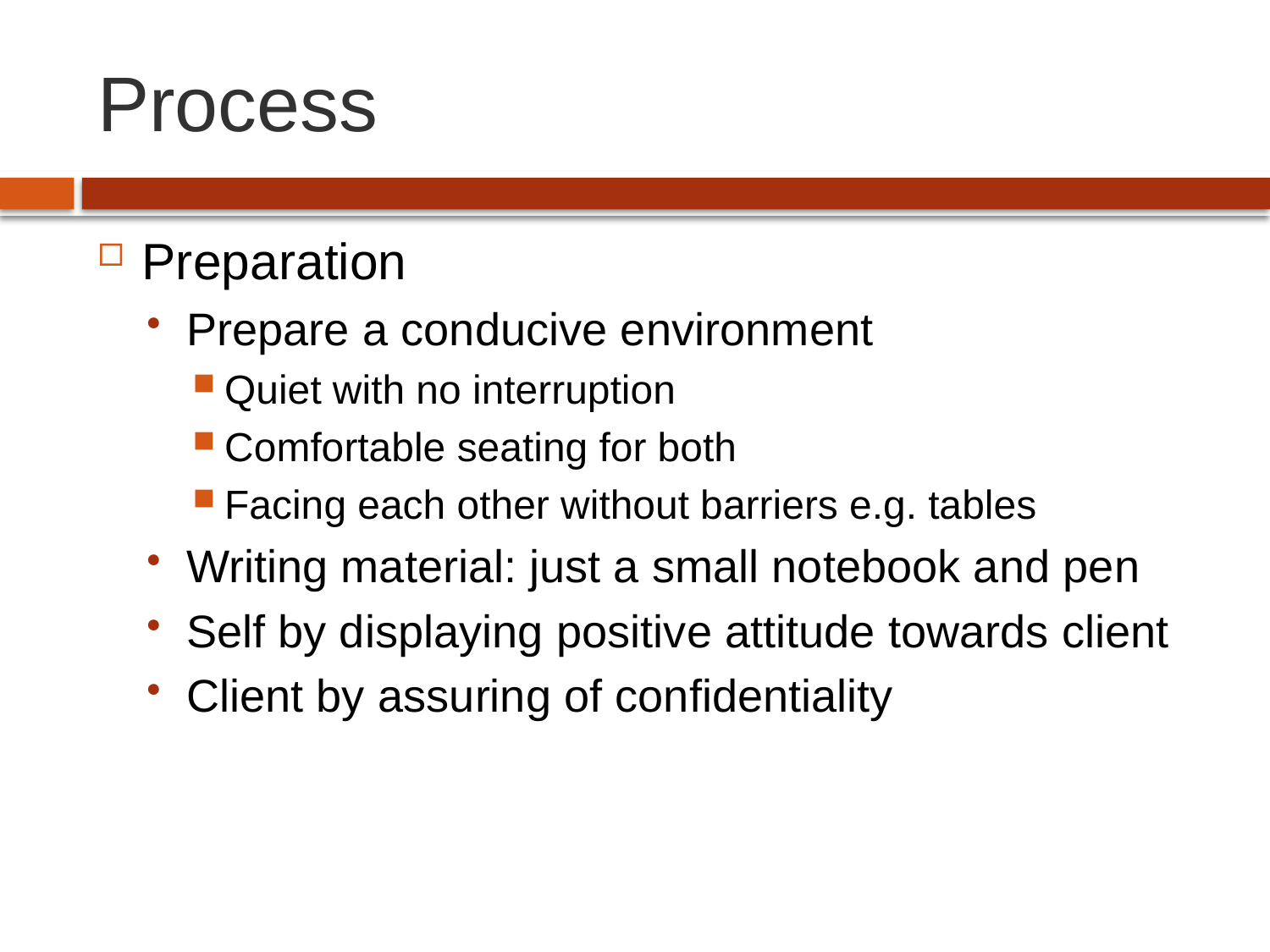

# Process
Preparation
Prepare a conducive environment
Quiet with no interruption
Comfortable seating for both
Facing each other without barriers e.g. tables
Writing material: just a small notebook and pen
Self by displaying positive attitude towards client
Client by assuring of confidentiality